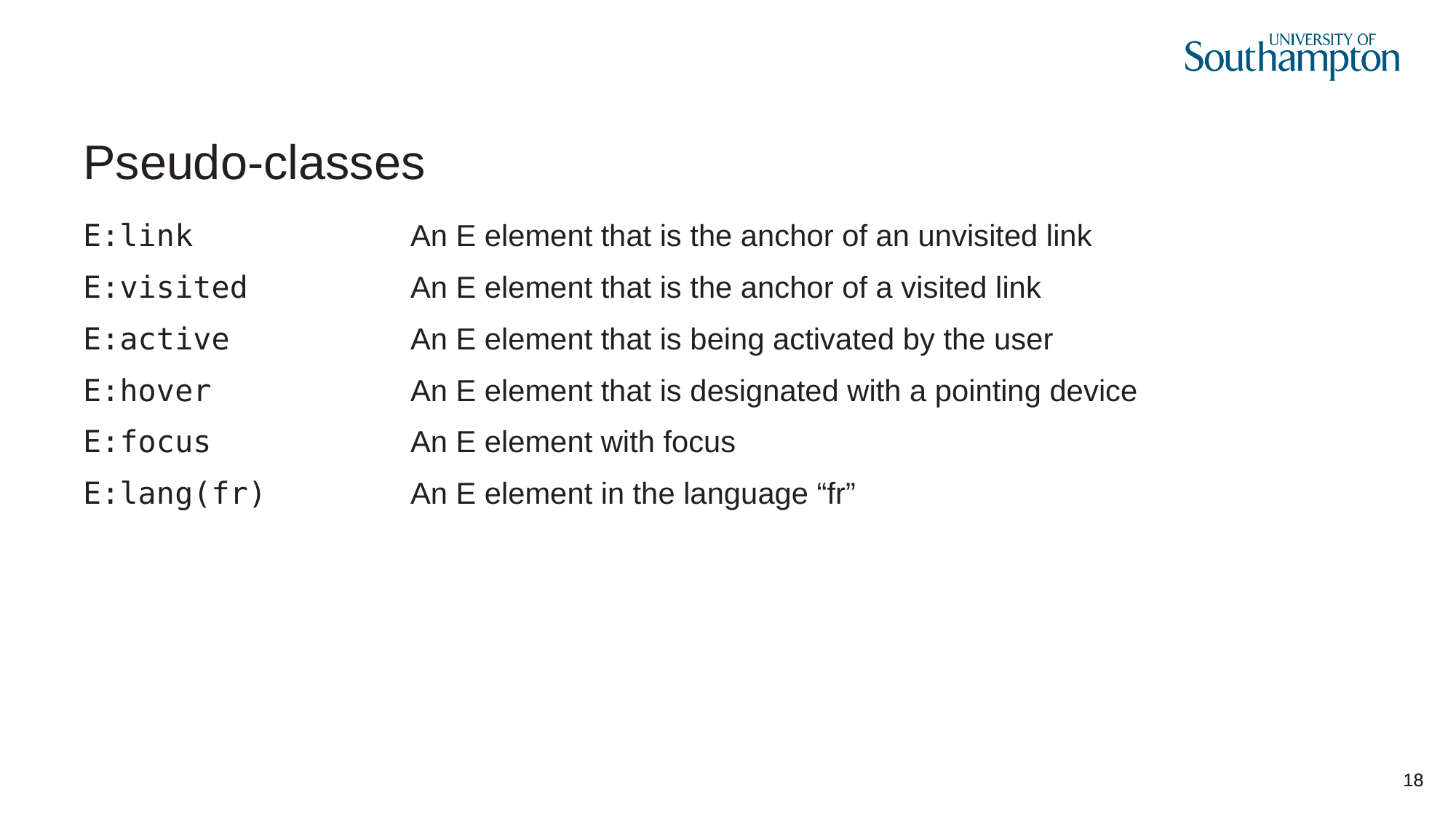

# Pseudo-classes
E:link		An E element that is the anchor of an unvisited link
E:visited		An E element that is the anchor of a visited link
E:active		An E element that is being activated by the user
E:hover		An E element that is designated with a pointing device
E:focus		An E element with focus
E:lang(fr)		An E element in the language “fr”

18